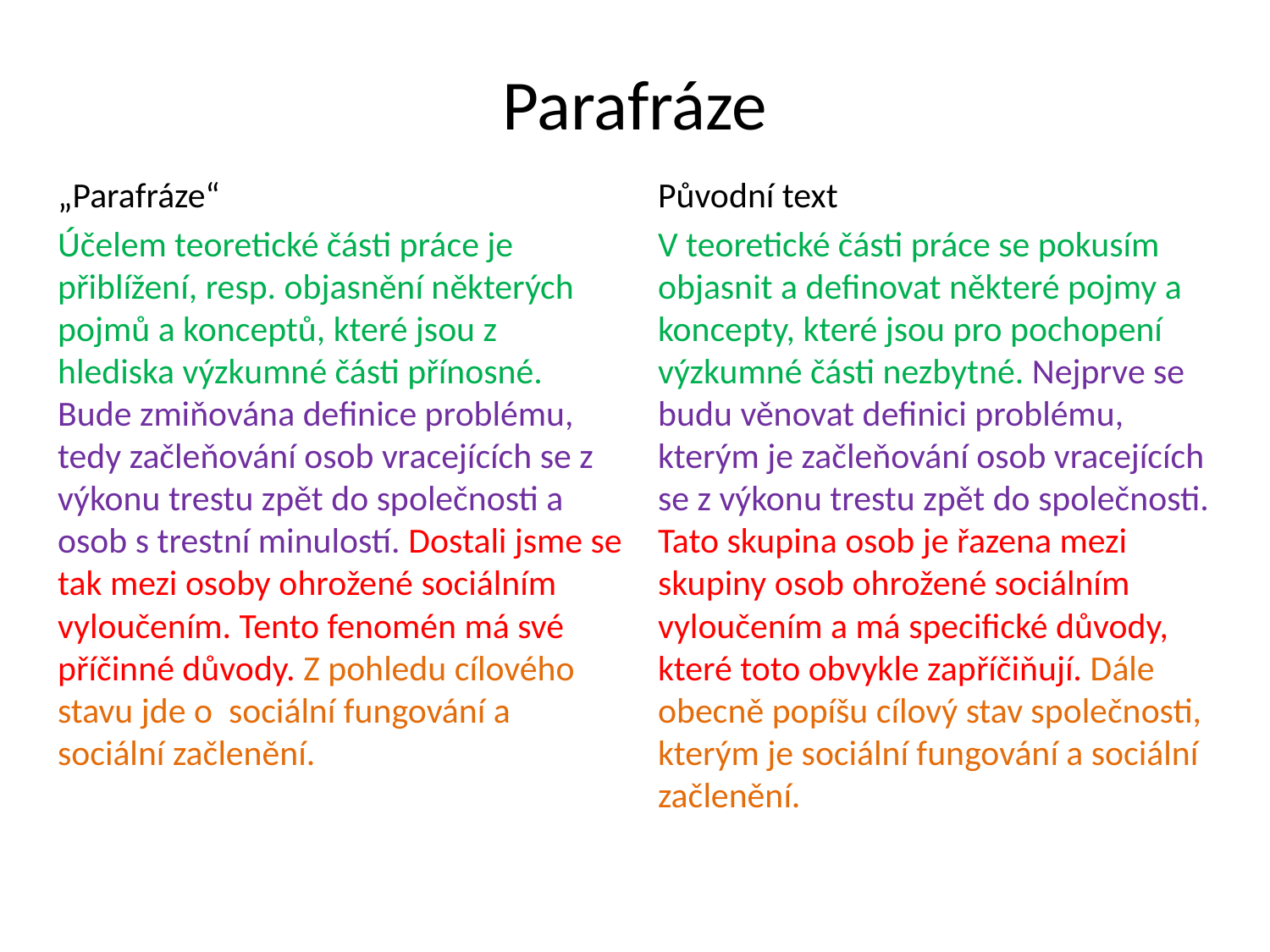

# Parafráze
„Parafráze“
Účelem teoretické části práce je přiblížení, resp. objasnění některých pojmů a konceptů, které jsou z hlediska výzkumné části přínosné. Bude zmiňována definice problému, tedy začleňování osob vracejících se z výkonu trestu zpět do společnosti a osob s trestní minulostí. Dostali jsme se tak mezi osoby ohrožené sociálním vyloučením. Tento fenomén má své příčinné důvody. Z pohledu cílového stavu jde o  sociální fungování a sociální začlenění.

Původní text
V teoretické části práce se pokusím objasnit a definovat některé pojmy a koncepty, které jsou pro pochopení výzkumné části nezbytné. Nejprve se budu věnovat definici problému, kterým je začleňování osob vracejících se z výkonu trestu zpět do společnosti. Tato skupina osob je řazena mezi skupiny osob ohrožené sociálním vyloučením a má specifické důvody, které toto obvykle zapříčiňují. Dále obecně popíšu cílový stav společnosti, kterým je sociální fungování a sociální začlenění.